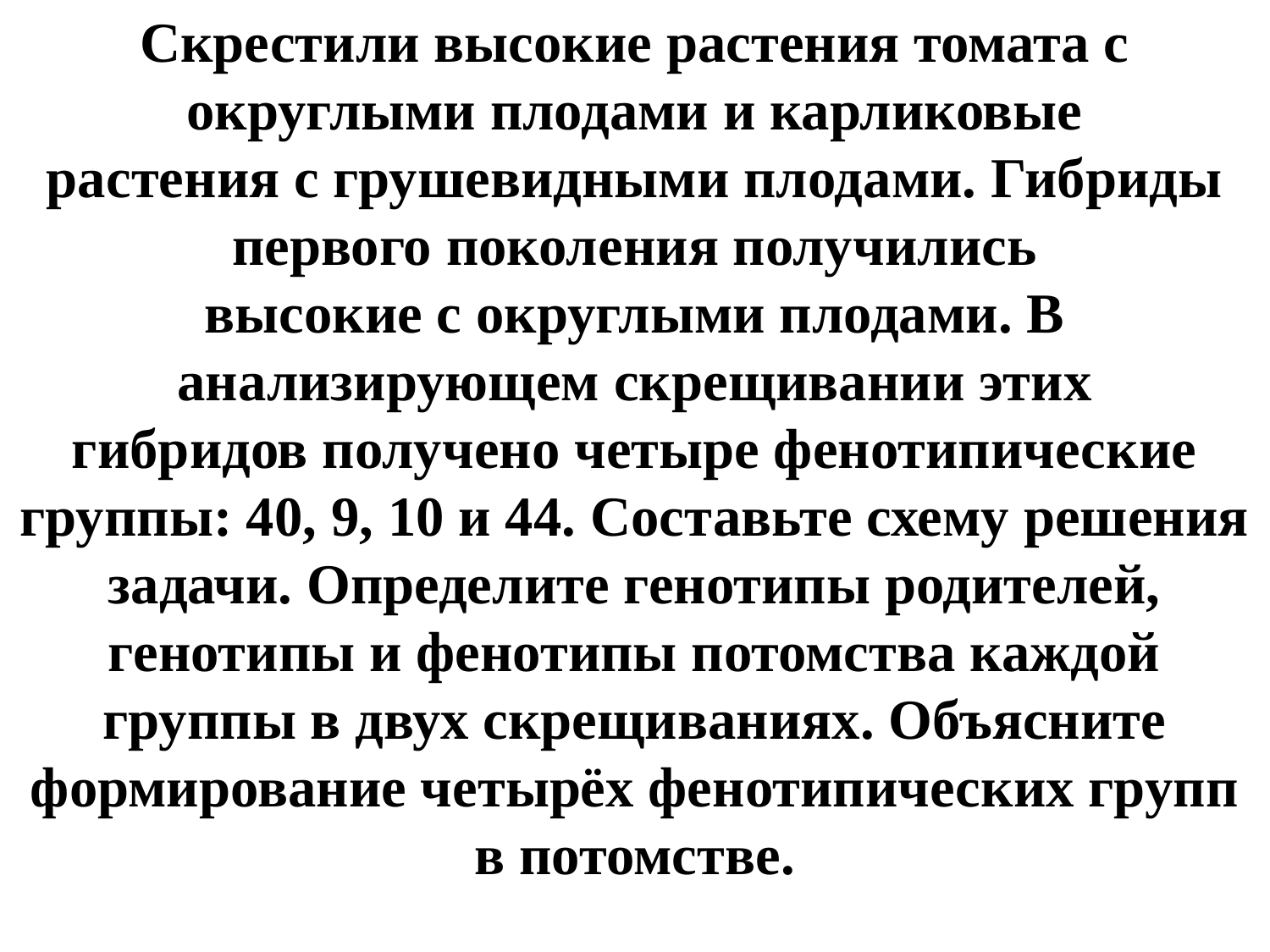

Скрестили высокие растения томата с округлыми плодами и карликовые
растения с грушевидными плодами. Гибриды первого поколения получились
высокие с округлыми плодами. В анализирующем скрещивании этих
гибридов получено четыре фенотипические группы: 40, 9, 10 и 44. Составьте схему решения задачи. Определите генотипы родителей, генотипы и фенотипы потомства каждой группы в двух скрещиваниях. Объясните
формирование четырёх фенотипических групп в потомстве.